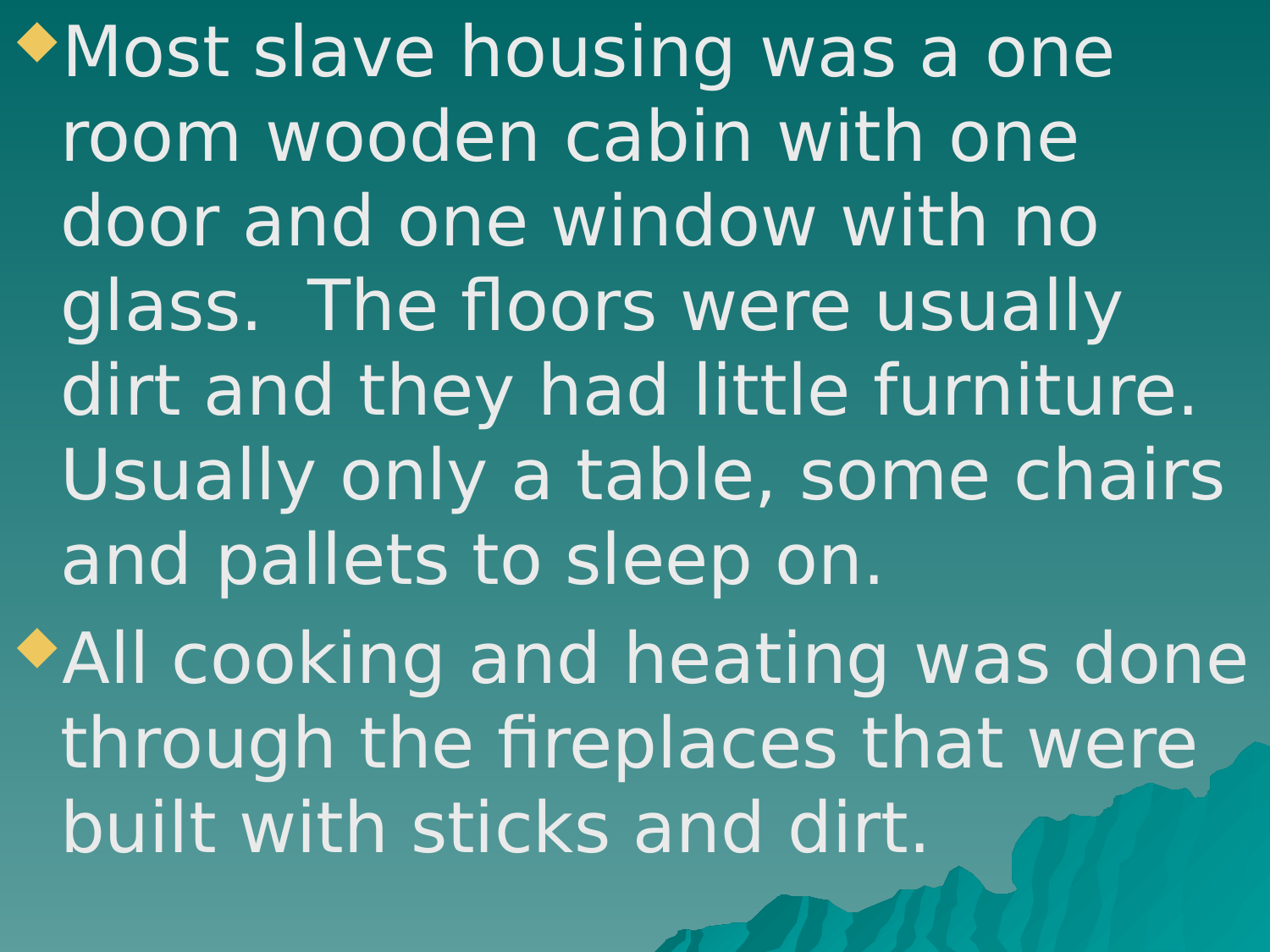

Most slave housing was a one room wooden cabin with one door and one window with no glass.  The floors were usually dirt and they had little furniture.  Usually only a table, some chairs and pallets to sleep on.
All cooking and heating was done through the fireplaces that were built with sticks and dirt.
#